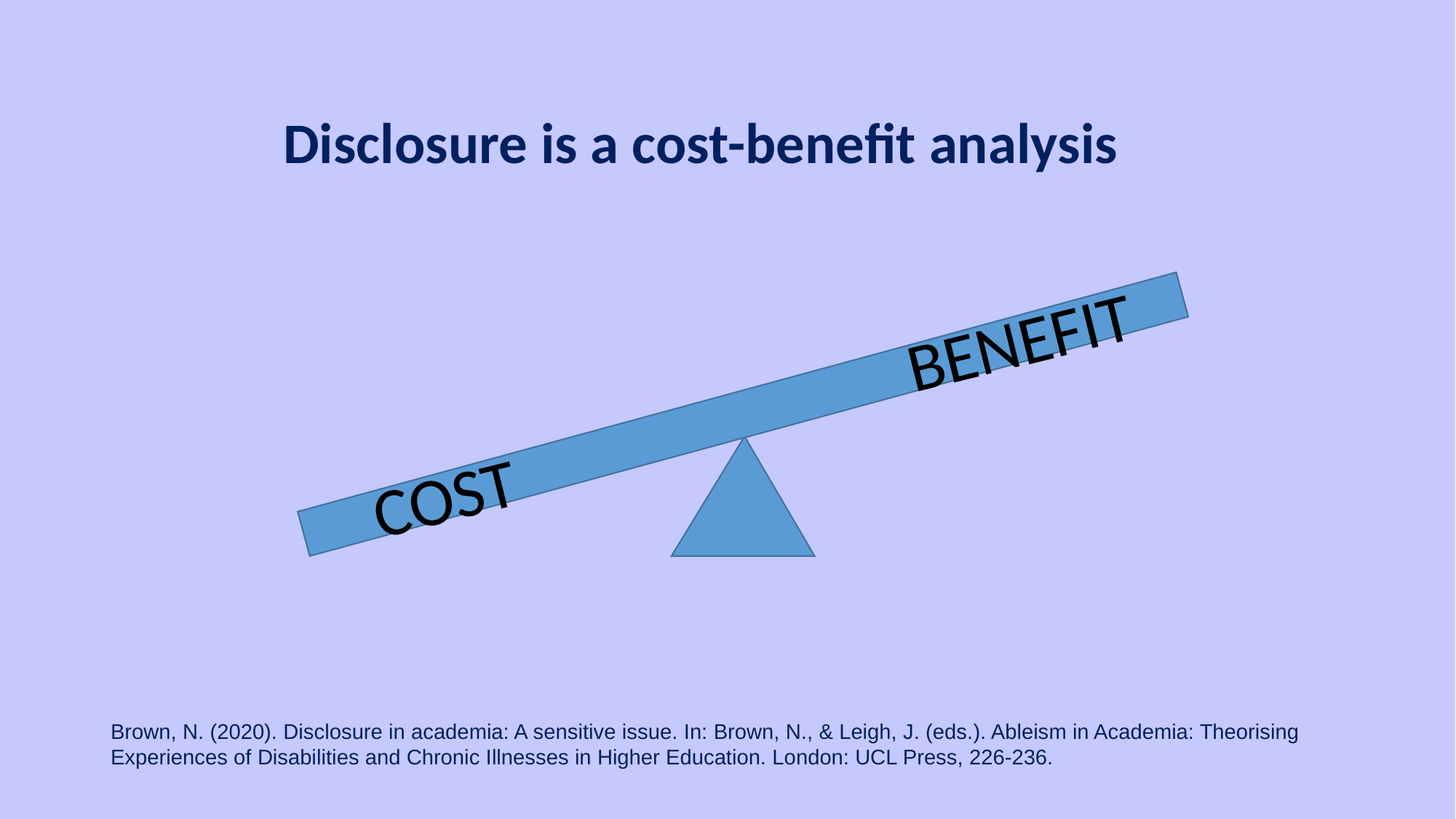

# Disclosure is a cost-benefit analysis
BENEFIT

COST
Brown, N. (2020). Disclosure in academia: A sensitive issue. In: Brown, N., & Leigh, J. (eds.). Ableism in Academia: Theorising Experiences of Disabilities and Chronic Illnesses in Higher Education. London: UCL Press, 226-236.